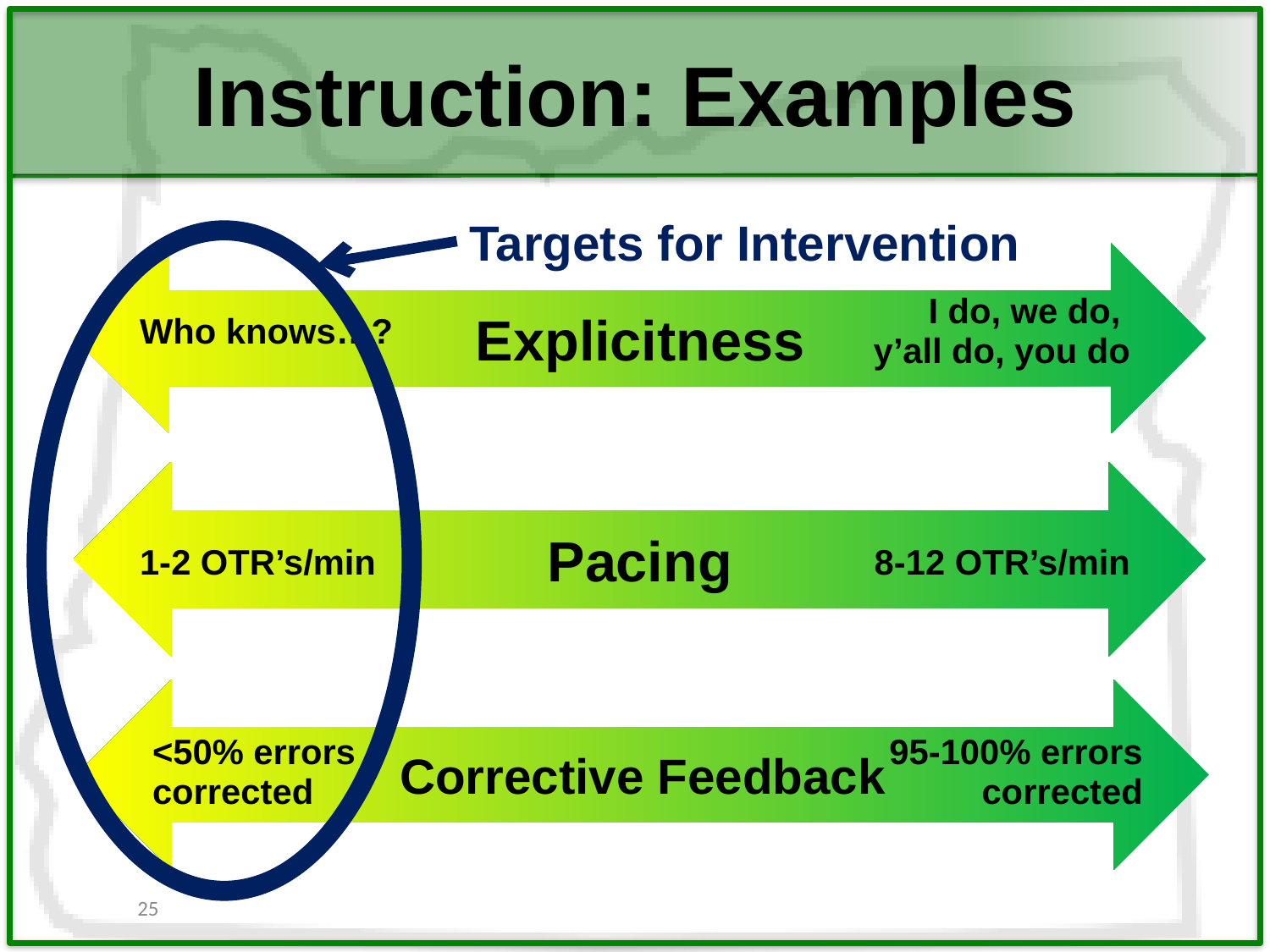

# Instruction: Examples
Targets for Intervention

Explicitness
| Who knows…? |  | I do, we do, y’all do, you do |
| --- | --- | --- |
Pacing
| 1-2 OTR’s/min |  | 8-12 OTR’s/min |
| --- | --- | --- |
Corrective Feedback
| <50% errors corrected |  | 95-100% errors corrected |
| --- | --- | --- |
25